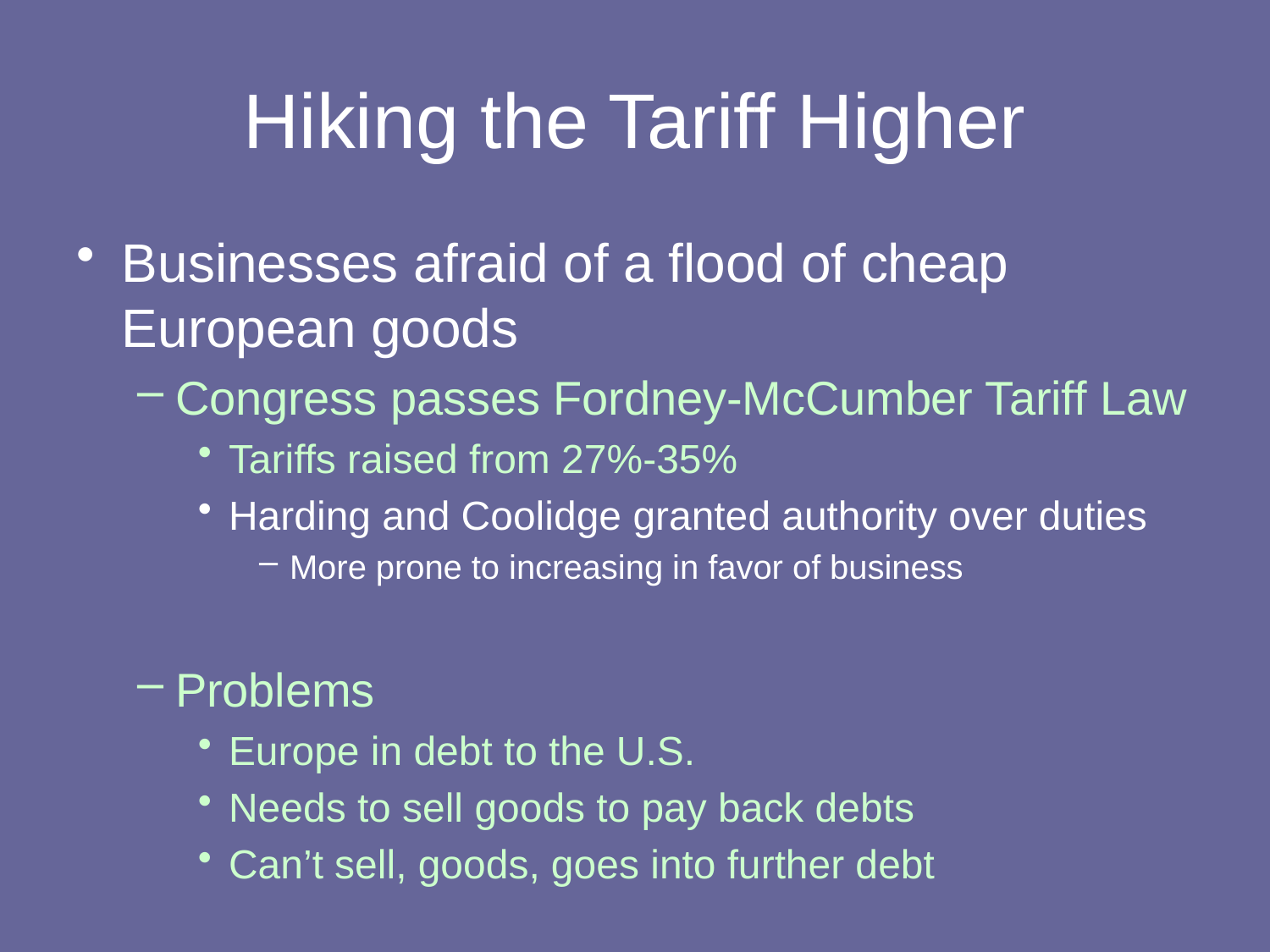

# Hiking the Tariff Higher
Businesses afraid of a flood of cheap European goods
Congress passes Fordney-McCumber Tariff Law
Tariffs raised from 27%-35%
Harding and Coolidge granted authority over duties
More prone to increasing in favor of business

Problems
Europe in debt to the U.S.
Needs to sell goods to pay back debts
Can’t sell, goods, goes into further debt